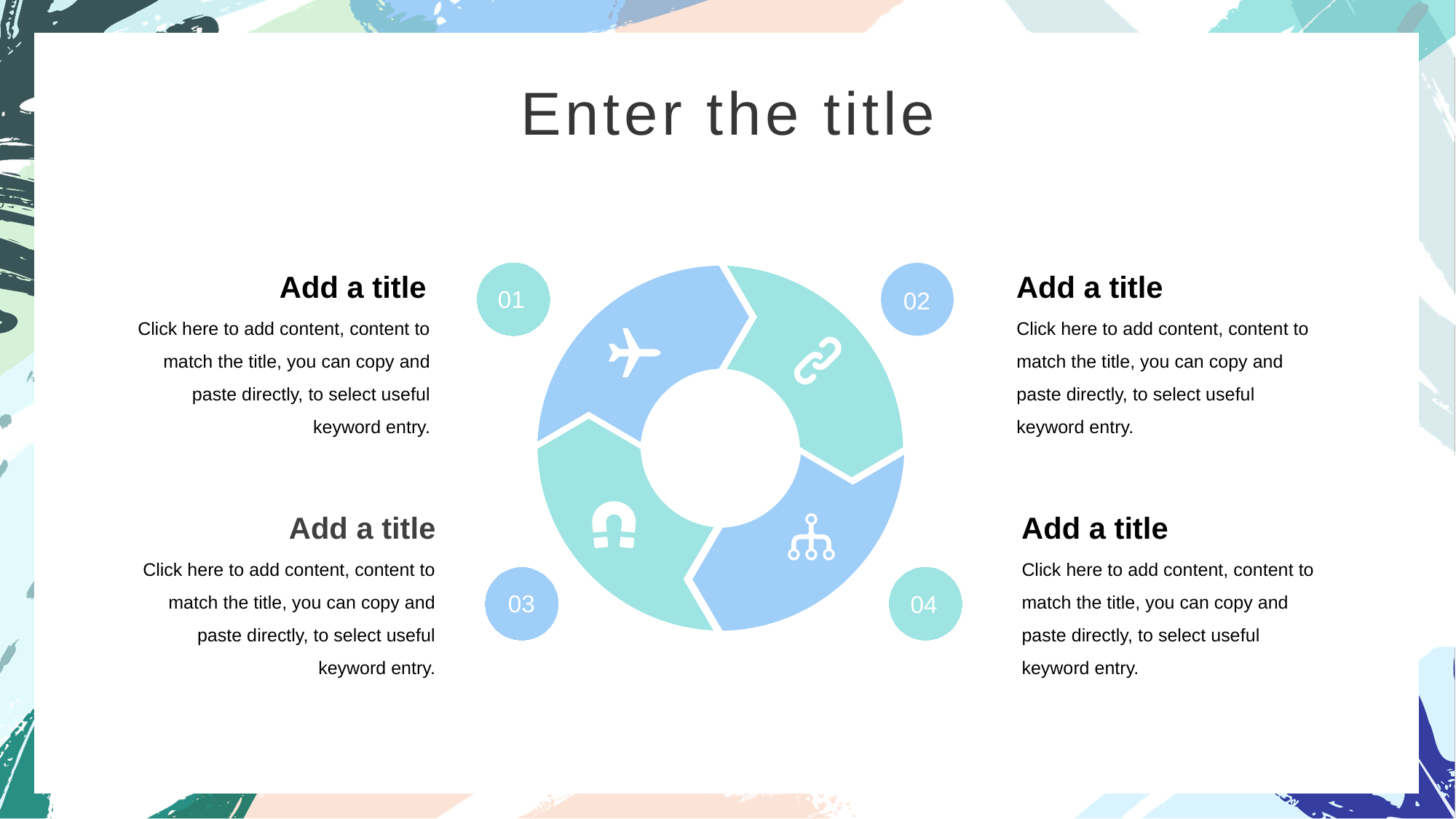

Enter the title

Add a title
01
Click here to add content, content to match the title, you can copy and paste directly, to select useful keyword entry.

Add a title
02
Click here to add content, content to match the title, you can copy and paste directly, to select useful keyword entry.

Add a title
Click here to add content, content to match the title, you can copy and paste directly, to select useful keyword entry.

03
Add a title
Click here to add content, content to match the title, you can copy and paste directly, to select useful keyword entry.

04
industryPPTtemplatehttp://www.1ppt.com/hangye/